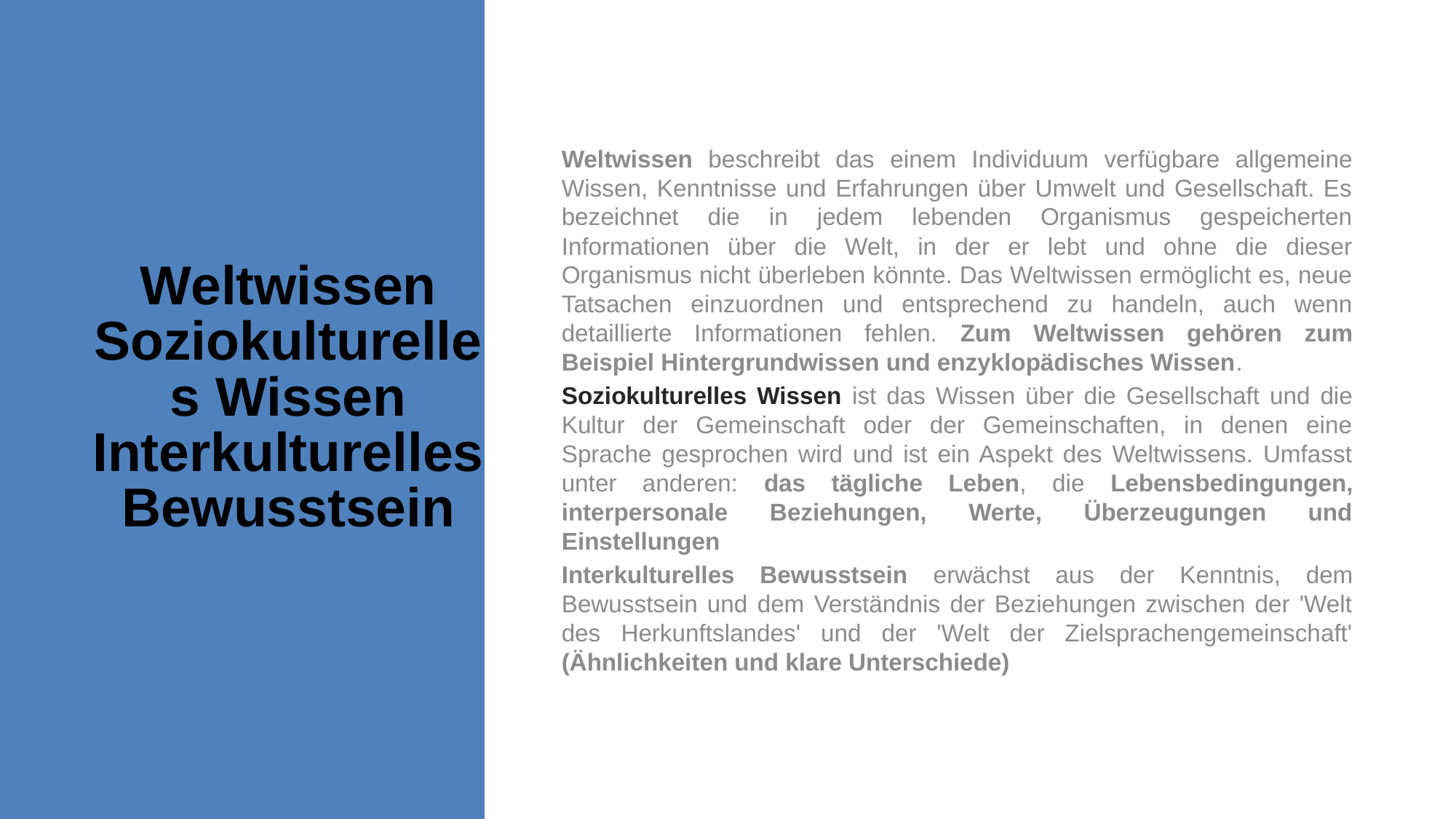

Weltwissen beschreibt das einem Individuum verfügbare allgemeine Wissen, Kenntnisse und Erfahrungen über Umwelt und Gesellschaft. Es bezeichnet die in jedem lebenden Organismus gespeicherten Informationen über die Welt, in der er lebt und ohne die dieser Organismus nicht überleben könnte. Das Weltwissen ermöglicht es, neue Tatsachen einzuordnen und entsprechend zu handeln, auch wenn detaillierte Informationen fehlen. Zum Weltwissen gehören zum Beispiel Hintergrundwissen und enzyklopädisches Wissen.
Soziokulturelles Wissen ist das Wissen über die Gesellschaft und die Kultur der Gemeinschaft oder der Gemeinschaften, in denen eine Sprache gesprochen wird und ist ein Aspekt des Weltwissens. Umfasst unter anderen: das tägliche Leben, die Lebensbedingungen, interpersonale Beziehungen, Werte, Überzeugungen und Einstellungen
Interkulturelles Bewusstsein erwächst aus der Kenntnis, dem Bewusstsein und dem Verständnis der Beziehungen zwischen der 'Welt des Herkunftslandes' und der 'Welt der Zielsprachengemeinschaft' (Ähnlichkeiten und klare Unterschiede)
# Weltwissen Soziokulturelles Wissen Interkulturelles Bewusstsein